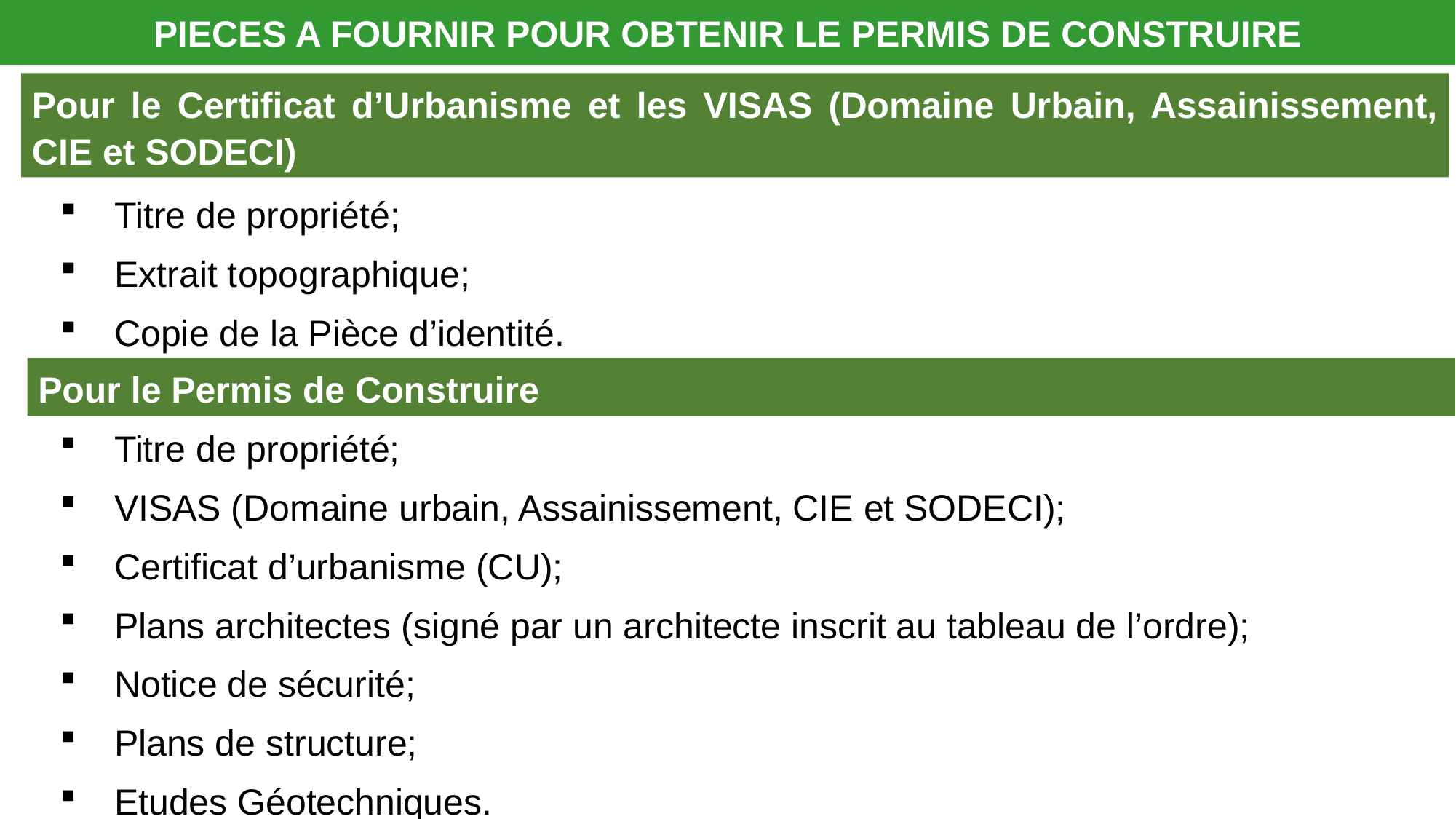

PIECES A FOURNIR POUR OBTENIR LE PERMIS DE CONSTRUIRE
Pour le Certificat d’Urbanisme et les VISAS (Domaine Urbain, Assainissement, CIE et SODECI)
Titre de propriété;
Extrait topographique;
Copie de la Pièce d’identité.
Pour le Permis de Construire
Titre de propriété;
VISAS (Domaine urbain, Assainissement, CIE et SODECI);
Certificat d’urbanisme (CU);
Plans architectes (signé par un architecte inscrit au tableau de l’ordre);
Notice de sécurité;
Plans de structure;
Etudes Géotechniques.